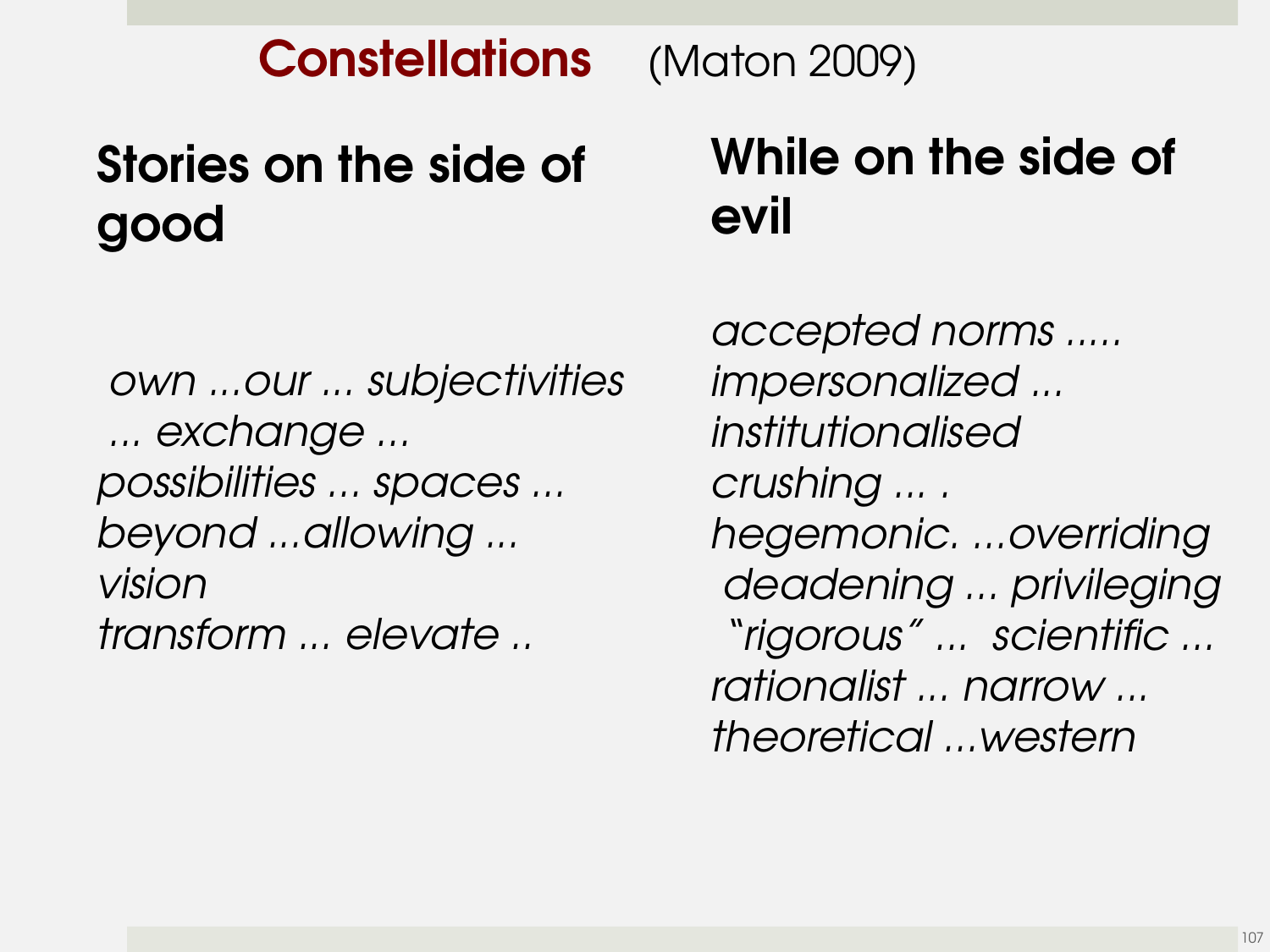

Constellations    (Maton 2009)
While on the side of evil

accepted norms ..... impersonalized ... institutionalised
crushing ... . hegemonic. ...overriding
 deadening ... privileging
 “rigorous” ...  scientific ... rationalist ... narrow ... theoretical ...western

Stories on the side of good

 own ...our ... subjectivities  ... exchange ...
possibilities ... spaces ... beyond ...allowing ... vision
transform ... elevate ..
107